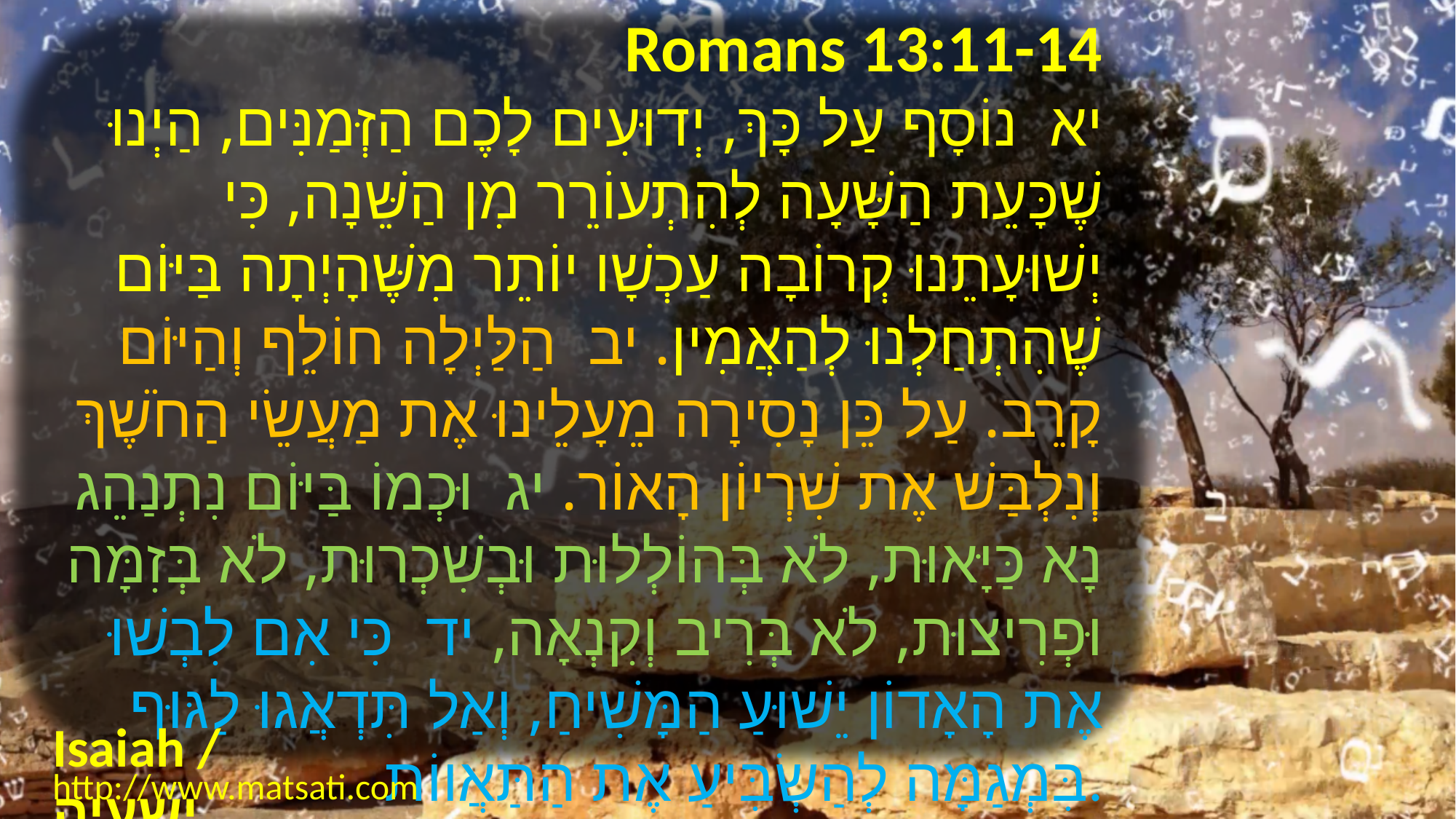

Romans 13:11-14
יא  נוֹסָף עַל כָּךְ, יְדוּעִים לָכֶם הַזְּמַנִּים, הַיְנוּ שֶׁכָּעֵת הַשָּׁעָה לְהִתְעוֹרֵר מִן הַשֵּׁנָה, כִּי יְשׁוּעָתֵנוּ קְרוֹבָה עַכְשָׁו יוֹתֵר מִשֶּׁהָיְתָה בַּיּוֹם שֶׁהִתְחַלְנוּ לְהַאֲמִין. יב  הַלַּיְלָה חוֹלֵף וְהַיּוֹם קָרֵב. עַל כֵּן נָסִירָה מֵעָלֵינוּ אֶת מַעֲשֵׂי הַחֹשֶׁךְ וְנִלְבַּשׁ אֶת שִׁרְיוֹן הָאוֹר. יג  וּכְמוֹ בַּיּוֹם נִתְנַהֵג נָא כַּיָּאוּת, לֹא בְּהוֹלְלוּת וּבְשִׁכְרוּת, לֹא בְּזִמָּה וּפְרִיצוּת, לֹא בְּרִיב וְקִנְאָה, יד  כִּי אִם לִבְשׁוּ אֶת הָאָדוֹן יֵשׁוּעַ הַמָּשִׁיחַ, וְאַל תִּדְאֲגוּ לַגּוּף בִּמְגַמָּה לְהַשְׂבִּיעַ אֶת הַתַּאֲווֹת.
Isaiah / ישעיה
http://www.matsati.com